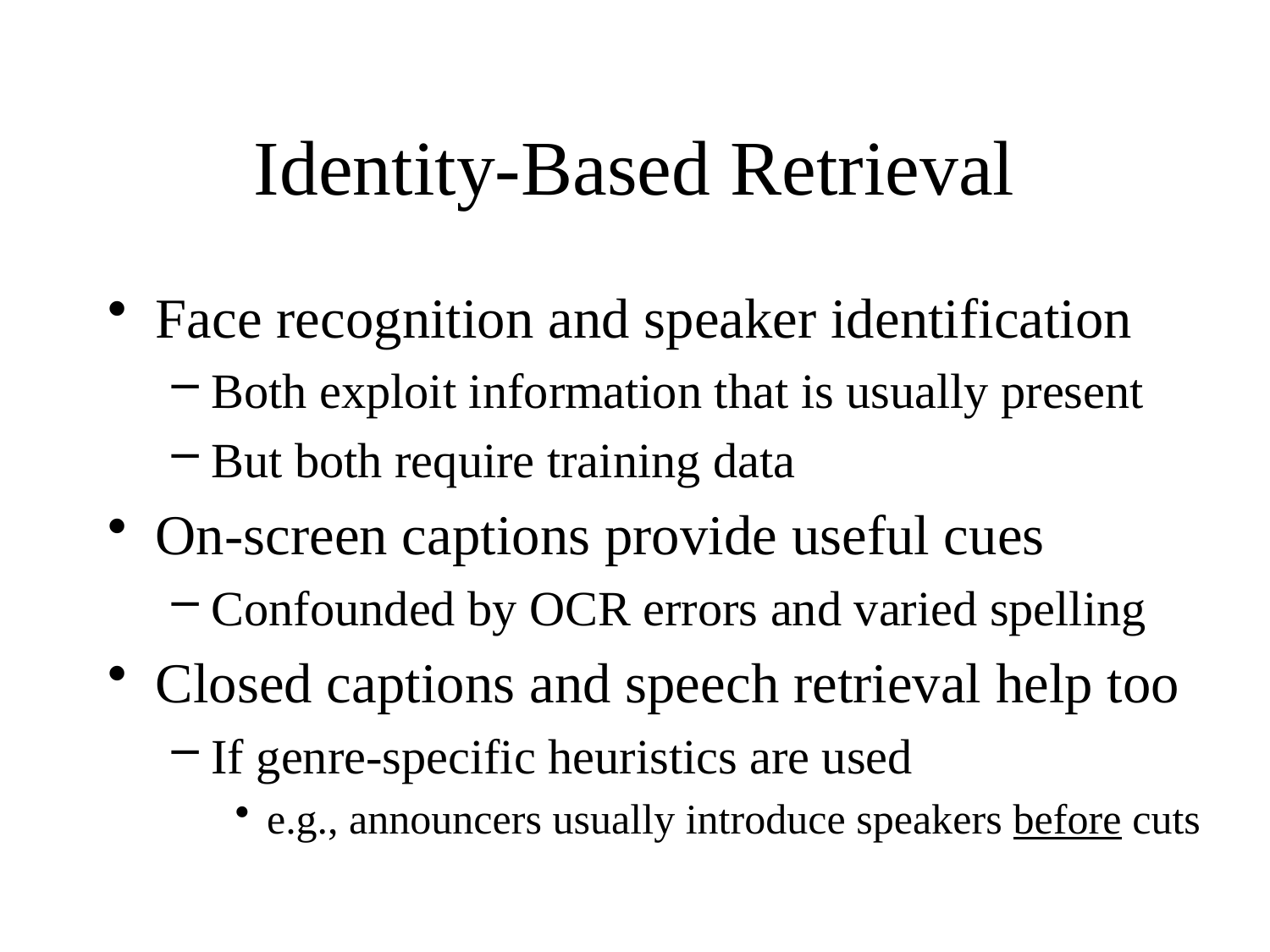

# Identity-Based Retrieval
Face recognition and speaker identification
Both exploit information that is usually present
But both require training data
On-screen captions provide useful cues
Confounded by OCR errors and varied spelling
Closed captions and speech retrieval help too
If genre-specific heuristics are used
e.g., announcers usually introduce speakers before cuts